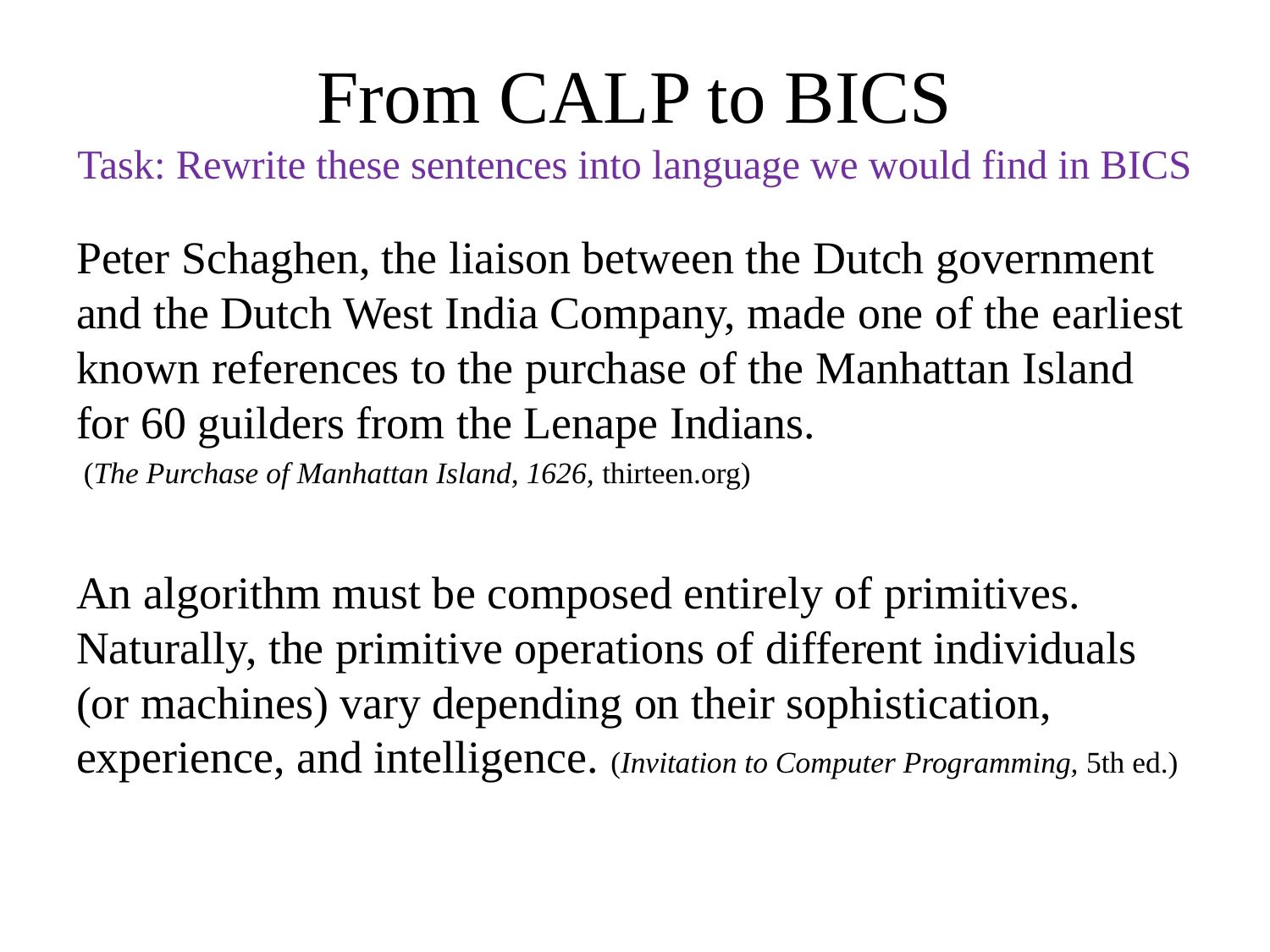

# From CALP to BICS Task: Rewrite these sentences into language we would find in BICS
Peter Schaghen, the liaison between the Dutch government and the Dutch West India Company, made one of the earliest known references to the purchase of the Manhattan Island for 60 guilders from the Lenape Indians.
 (The Purchase of Manhattan Island, 1626, thirteen.org)

An algorithm must be composed entirely of primitives. Naturally, the primitive operations of different individuals (or machines) vary depending on their sophistication, experience, and intelligence. (Invitation to Computer Programming, 5th ed.)